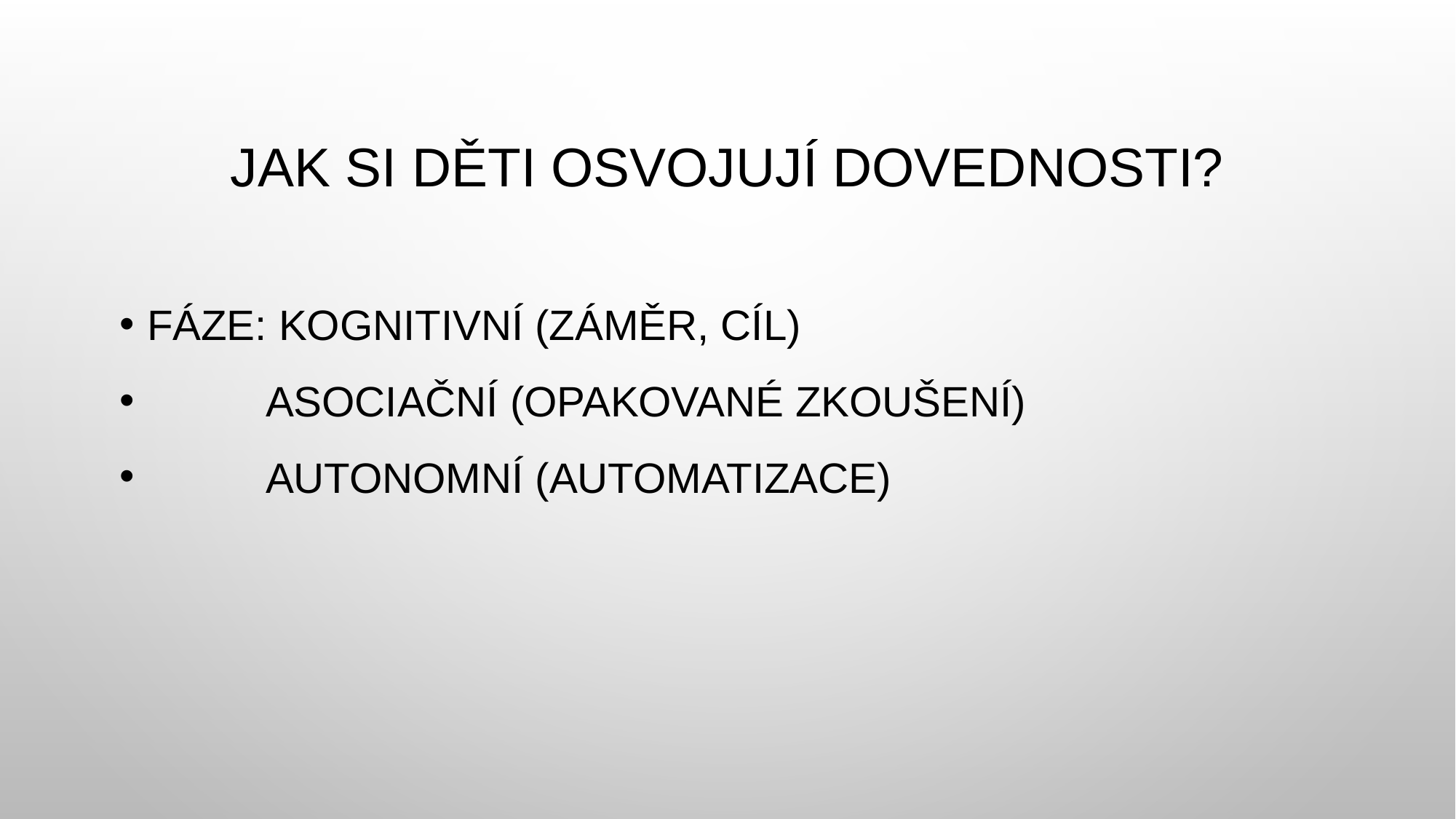

# Jak si děti osvojují dovednosti?
Fáze: kognitivní (záměr, cíl)
          asociační (opakované zkoušení)
          autonomní (automatizace)